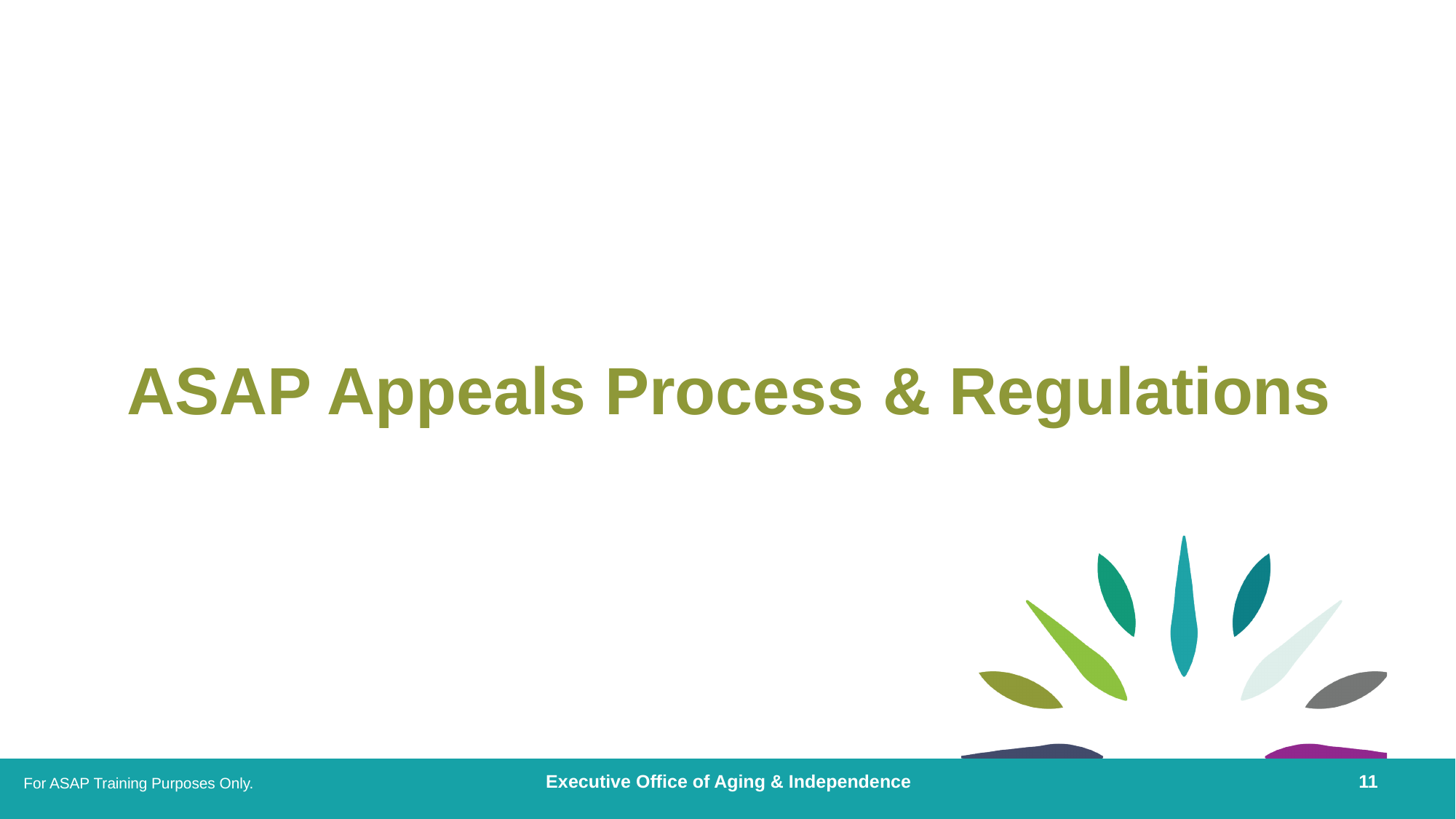

# ASAP Appeals Process & Regulations
For ASAP Training Purposes Only.